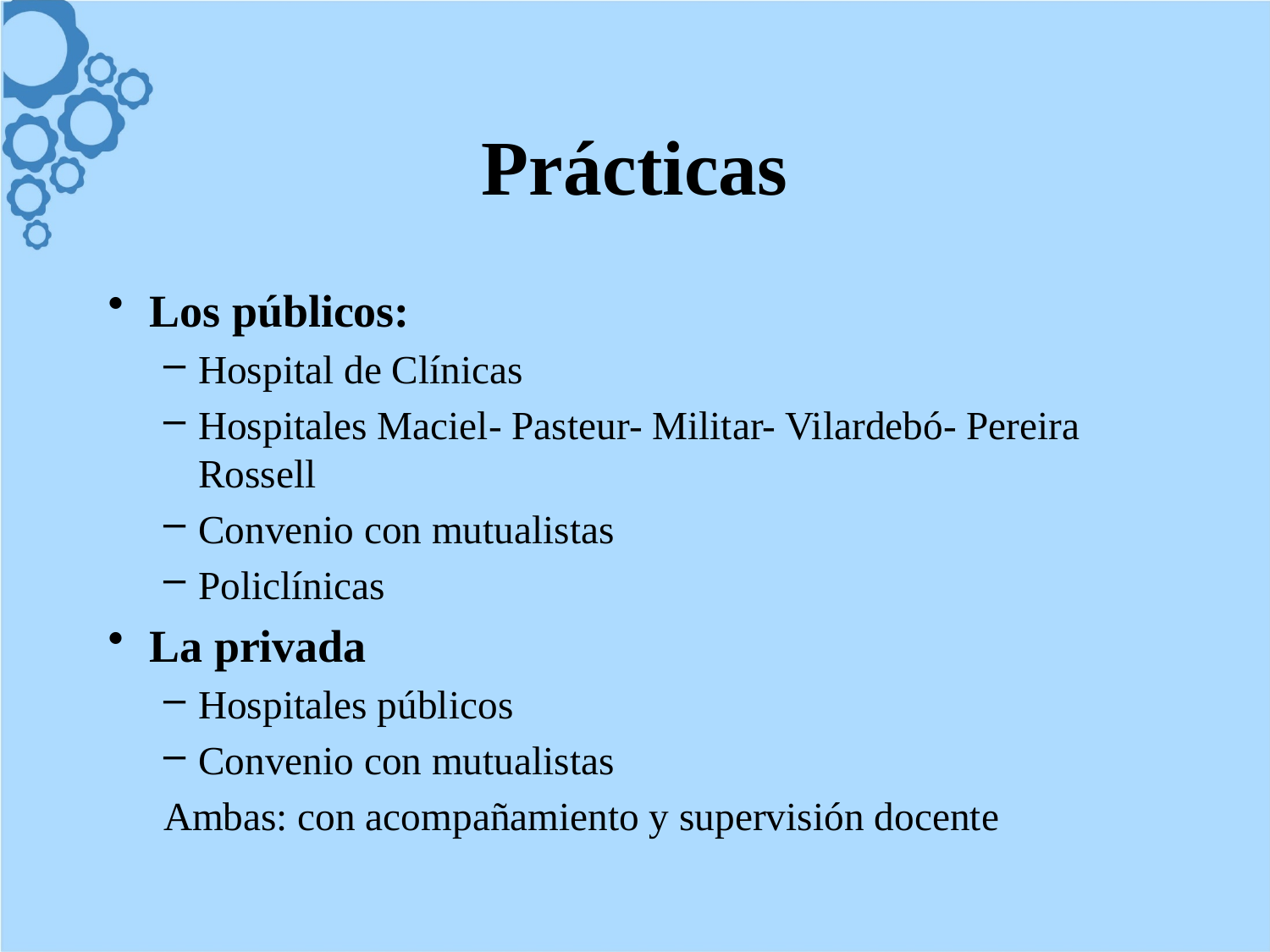

# Prácticas
Los públicos:
Hospital de Clínicas
Hospitales Maciel- Pasteur- Militar- Vilardebó- Pereira Rossell
Convenio con mutualistas
Policlínicas
La privada
Hospitales públicos
Convenio con mutualistas
Ambas: con acompañamiento y supervisión docente